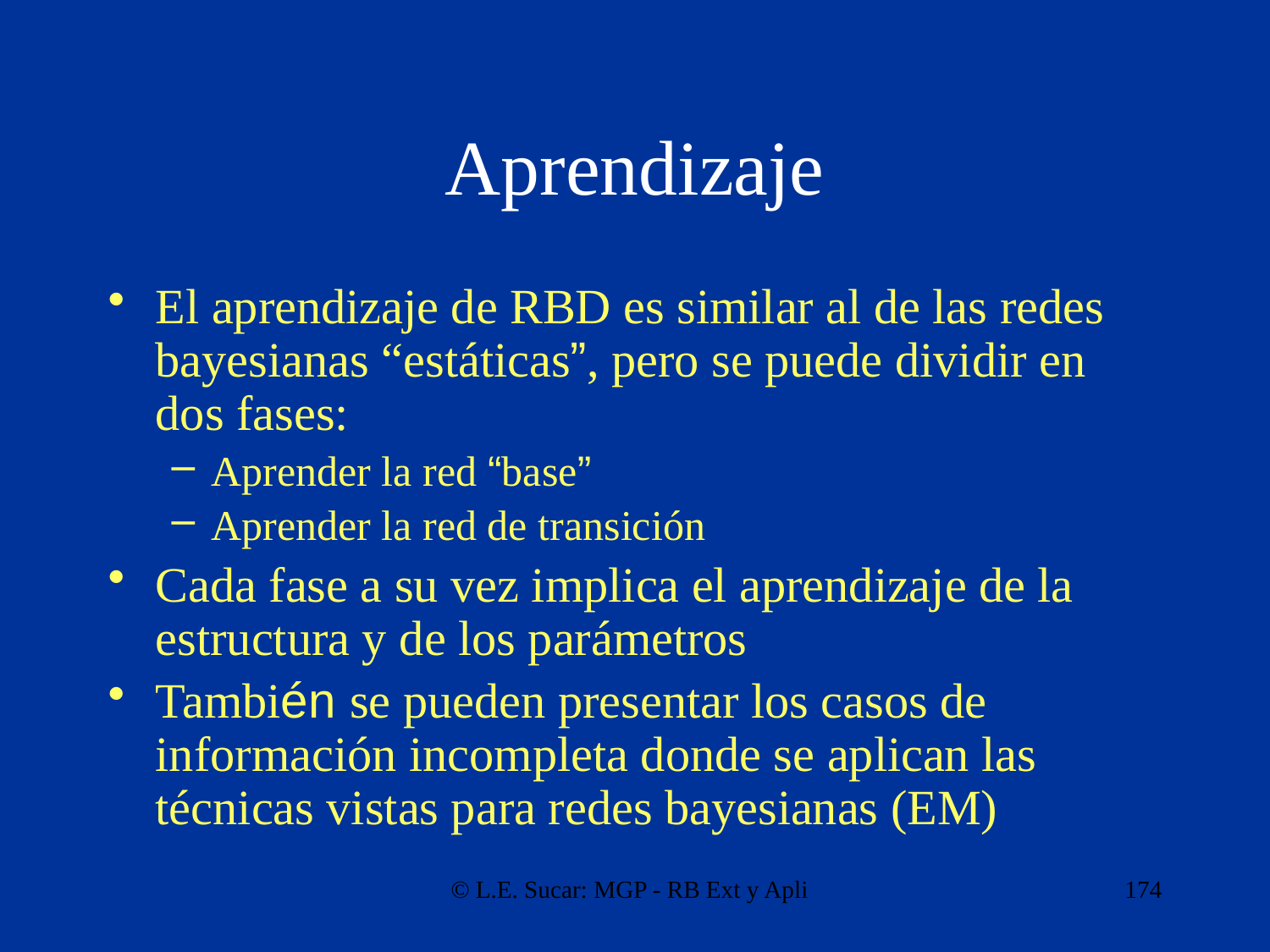

# Aprendizaje
El aprendizaje de RBD es similar al de las redes bayesianas “estáticas”, pero se puede dividir en dos fases:
Aprender la red “base”
Aprender la red de transición
Cada fase a su vez implica el aprendizaje de la estructura y de los parámetros
También se pueden presentar los casos de información incompleta donde se aplican las técnicas vistas para redes bayesianas (EM)
© L.E. Sucar: MGP - RB Ext y Apli
174